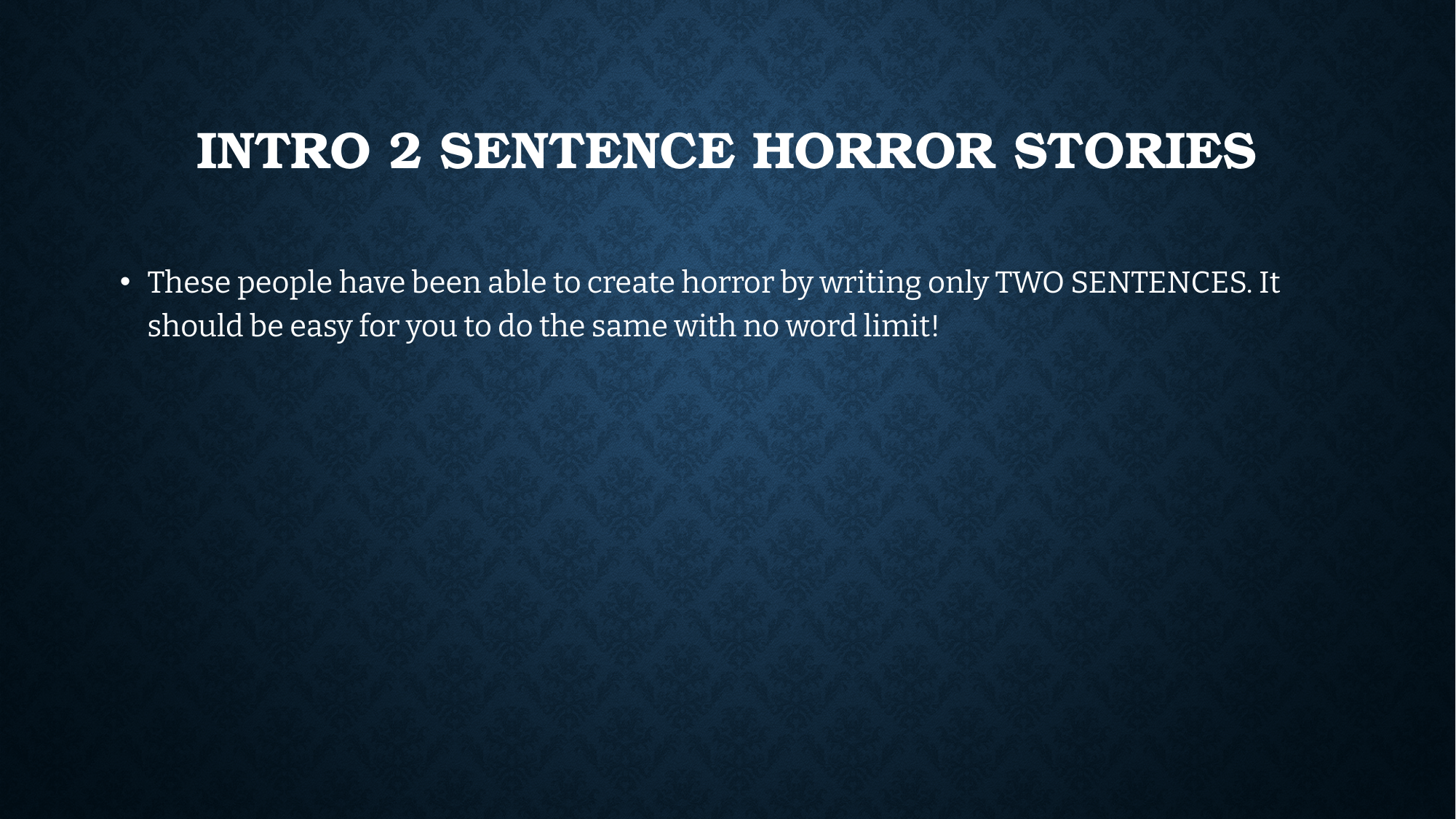

# Intro 2 sentence horror stories
These people have been able to create horror by writing only TWO SENTENCES. It should be easy for you to do the same with no word limit!